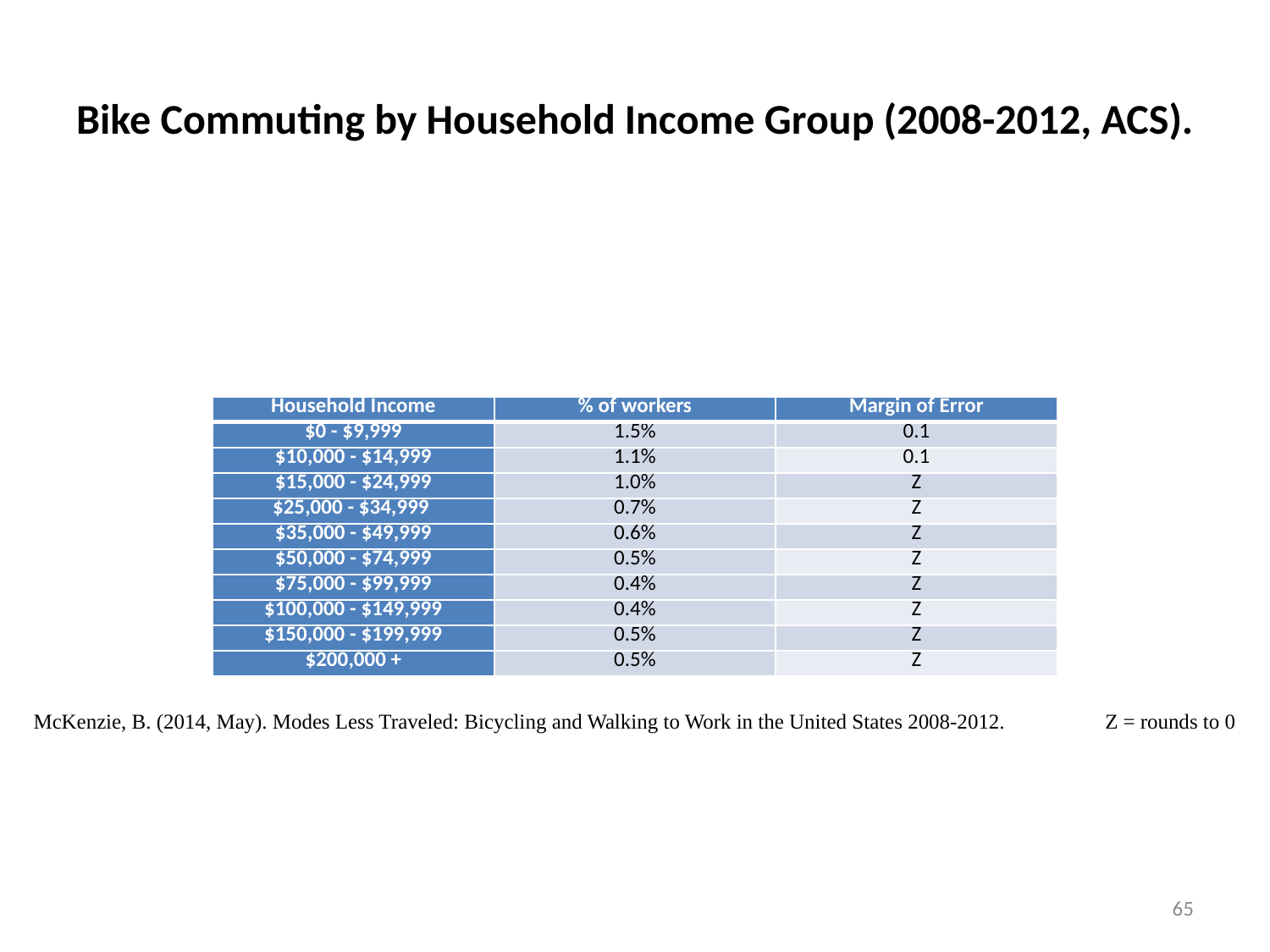

# Bike Commuting by Household Income Group (2008-2012, ACS).
| Household Income | % of workers | Margin of Error |
| --- | --- | --- |
| $0 - $9,999 | 1.5% | 0.1 |
| $10,000 - $14,999 | 1.1% | 0.1 |
| $15,000 - $24,999 | 1.0% | Z |
| $25,000 - $34,999 | 0.7% | Z |
| $35,000 - $49,999 | 0.6% | Z |
| $50,000 - $74,999 | 0.5% | Z |
| $75,000 - $99,999 | 0.4% | Z |
| $100,000 - $149,999 | 0.4% | Z |
| $150,000 - $199,999 | 0.5% | Z |
| $200,000 + | 0.5% | Z |
McKenzie, B. (2014, May). Modes Less Traveled: Bicycling and Walking to Work in the United States 2008-2012.                   Z = rounds to 0
65